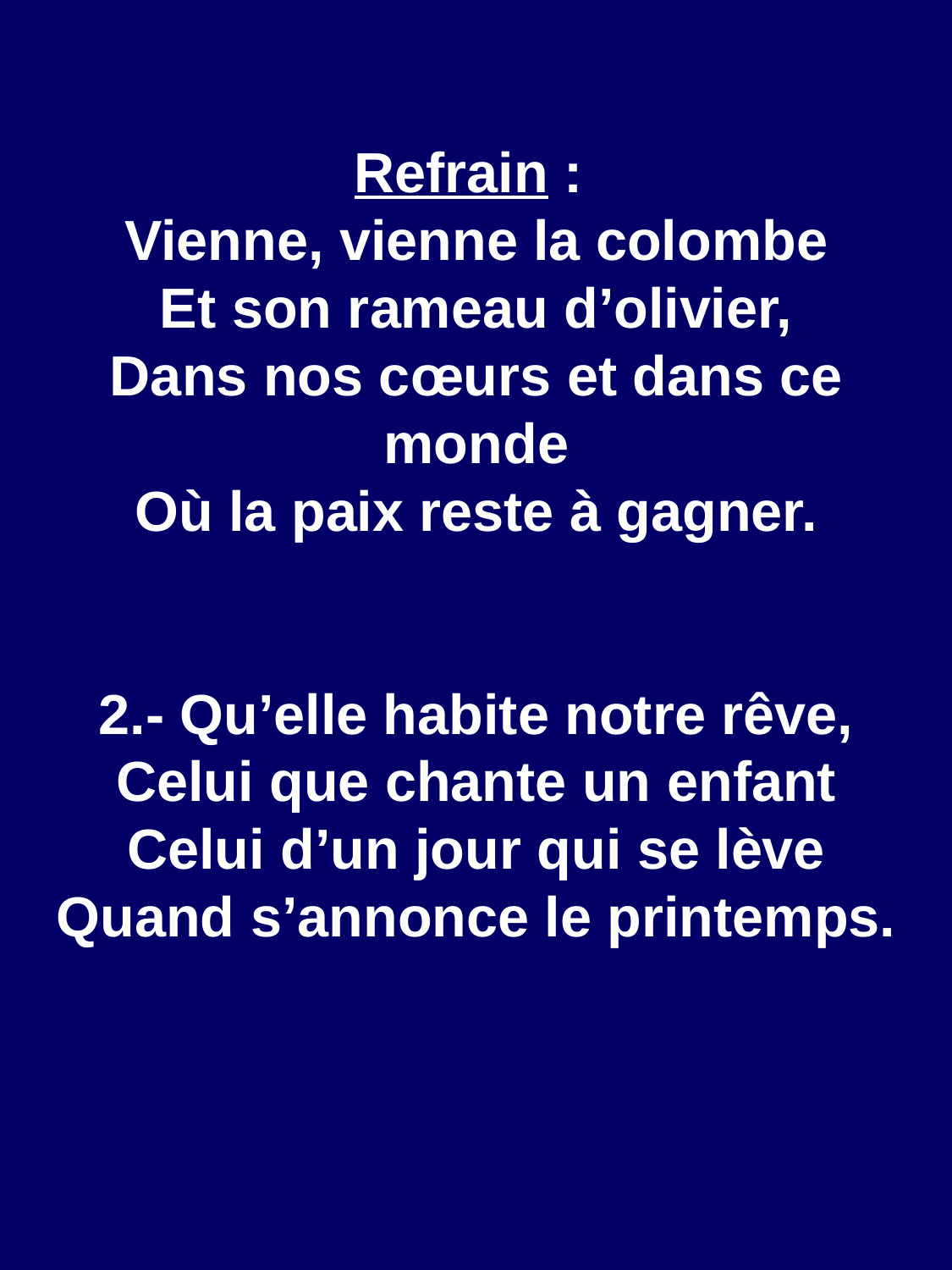

Refrain :
Vienne, vienne la colombe
Et son rameau d’olivier,
Dans nos cœurs et dans ce monde
Où la paix reste à gagner.

2.- Qu’elle habite notre rêve,
Celui que chante un enfant
Celui d’un jour qui se lève
Quand s’annonce le printemps.